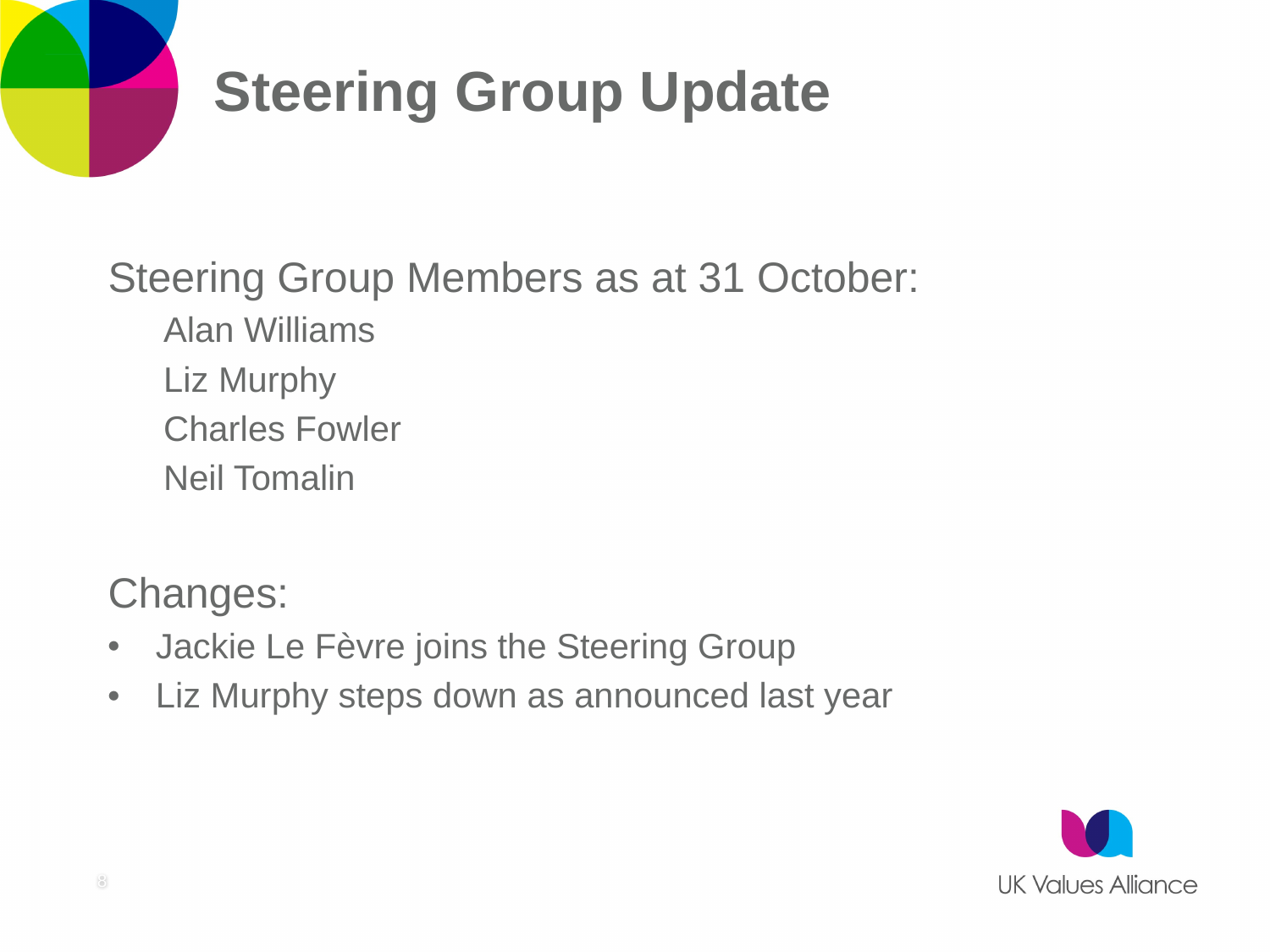

# Steering Group Update
Steering Group Members as at 31 October:
Alan Williams
Liz Murphy
Charles Fowler
Neil Tomalin

Changes:
Jackie Le Fèvre joins the Steering Group
Liz Murphy steps down as announced last year
8